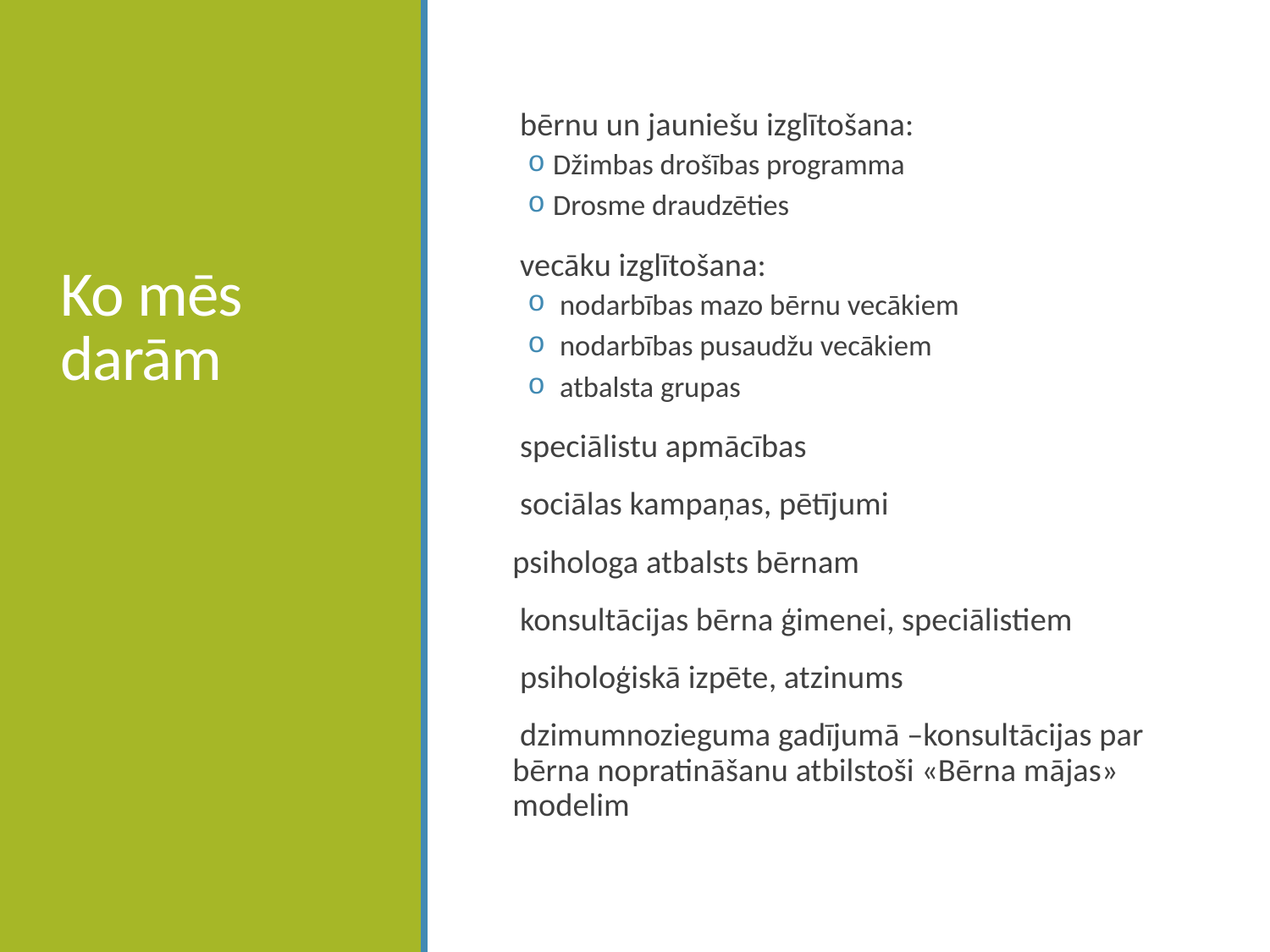

# Ko mēs darām
 bērnu un jauniešu izglītošana:
Džimbas drošības programma
Drosme draudzēties
 vecāku izglītošana:
 nodarbības mazo bērnu vecākiem
 nodarbības pusaudžu vecākiem
 atbalsta grupas
 speciālistu apmācības
 sociālas kampaņas, pētījumi
psihologa atbalsts bērnam
 konsultācijas bērna ģimenei, speciālistiem
 psiholoģiskā izpēte, atzinums
 dzimumnozieguma gadījumā –konsultācijas par bērna nopratināšanu atbilstoši «Bērna mājas» modelim